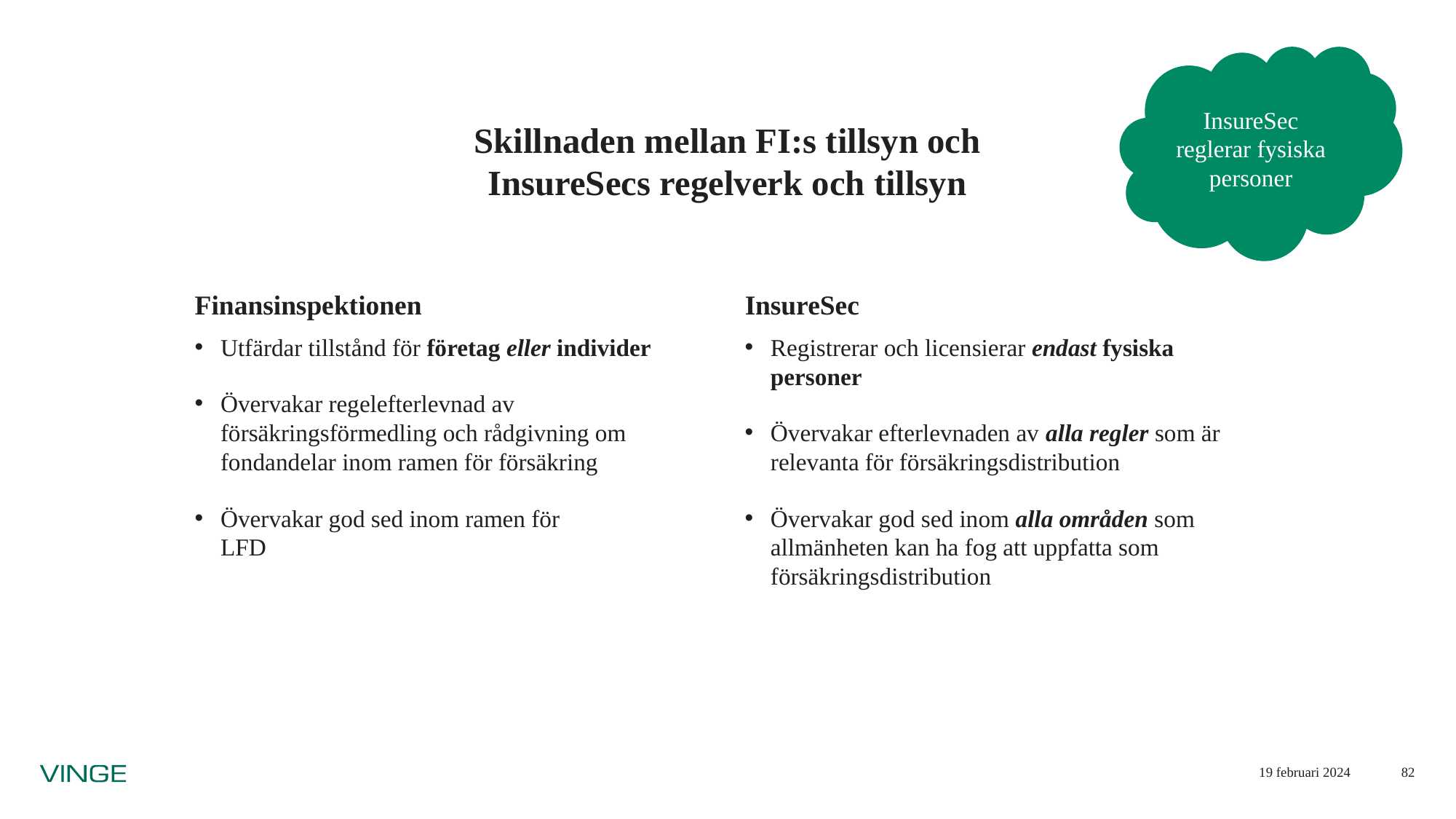

InsureSec reglerar fysiska personer
# Skillnaden mellan FI:s tillsyn och InsureSecs regelverk och tillsyn

Finansinspektionen
InsureSec
Utfärdar tillstånd för företag eller individer
Övervakar regelefterlevnad av försäkringsförmedling och rådgivning om fondandelar inom ramen för försäkring
Övervakar god sed inom ramen för
LFD
Registrerar och licensierar endast fysiska personer
Övervakar efterlevnaden av alla regler som är relevanta för försäkringsdistribution
Övervakar god sed inom alla områden som allmänheten kan ha fog att uppfatta som försäkringsdistribution
19 februari 2024
82